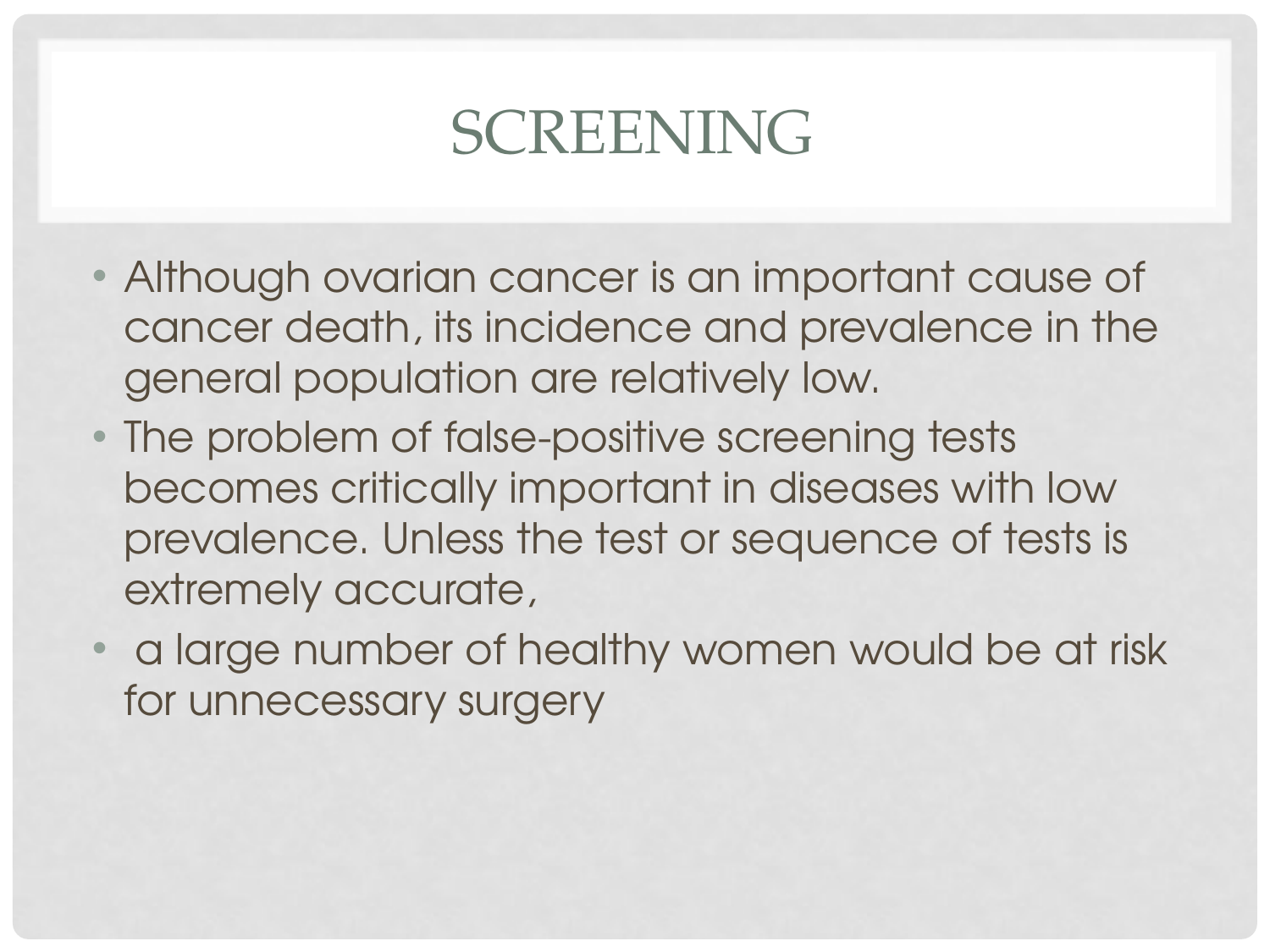

# screening
Although ovarian cancer is an important cause of cancer death, its incidence and prevalence in the general population are relatively low.
The problem of false-positive screening tests becomes critically important in diseases with low prevalence. Unless the test or sequence of tests is extremely accurate,
 a large number of healthy women would be at risk for unnecessary surgery